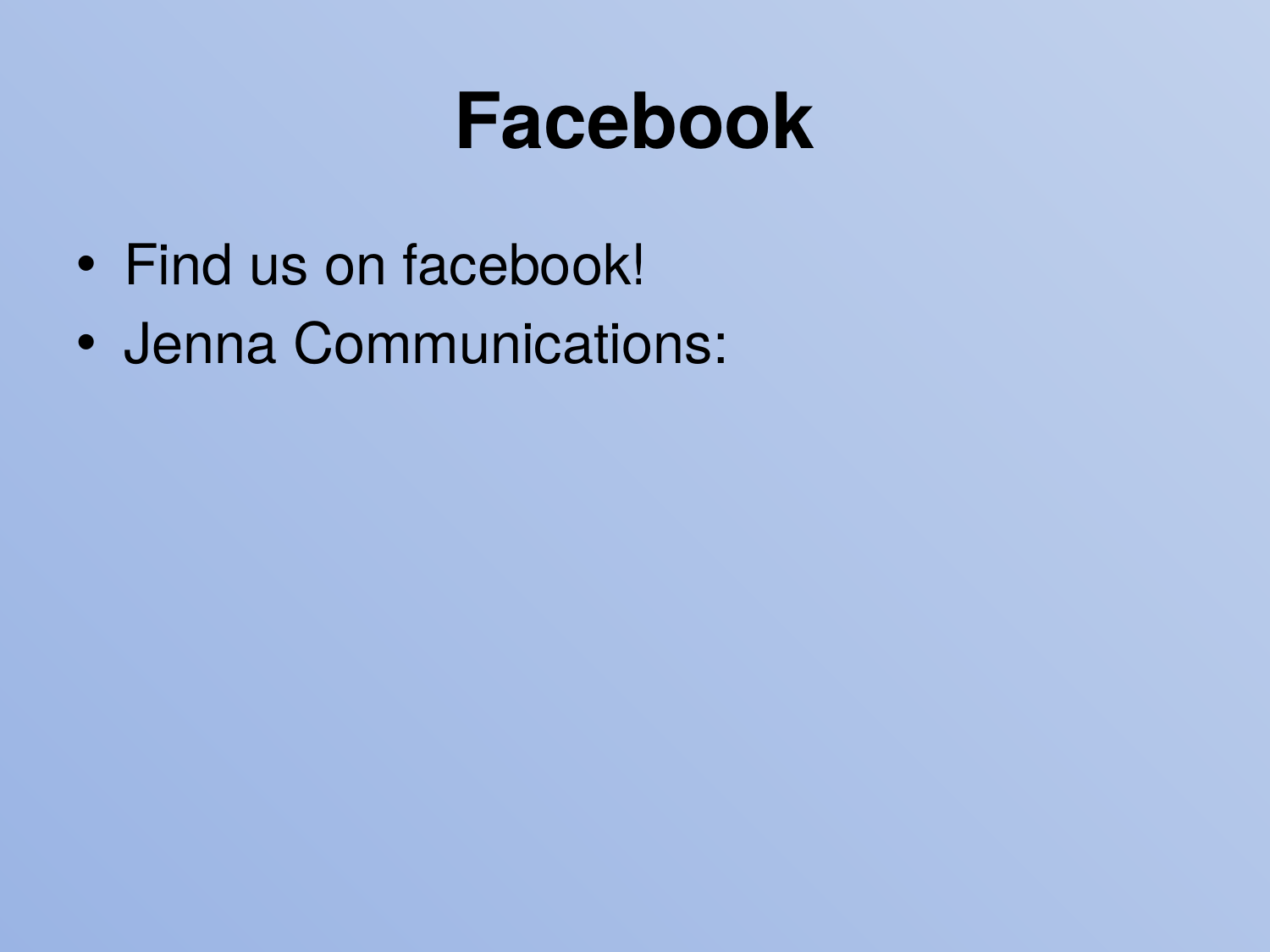

# Facebook
Find us on facebook!
Jenna Communications: